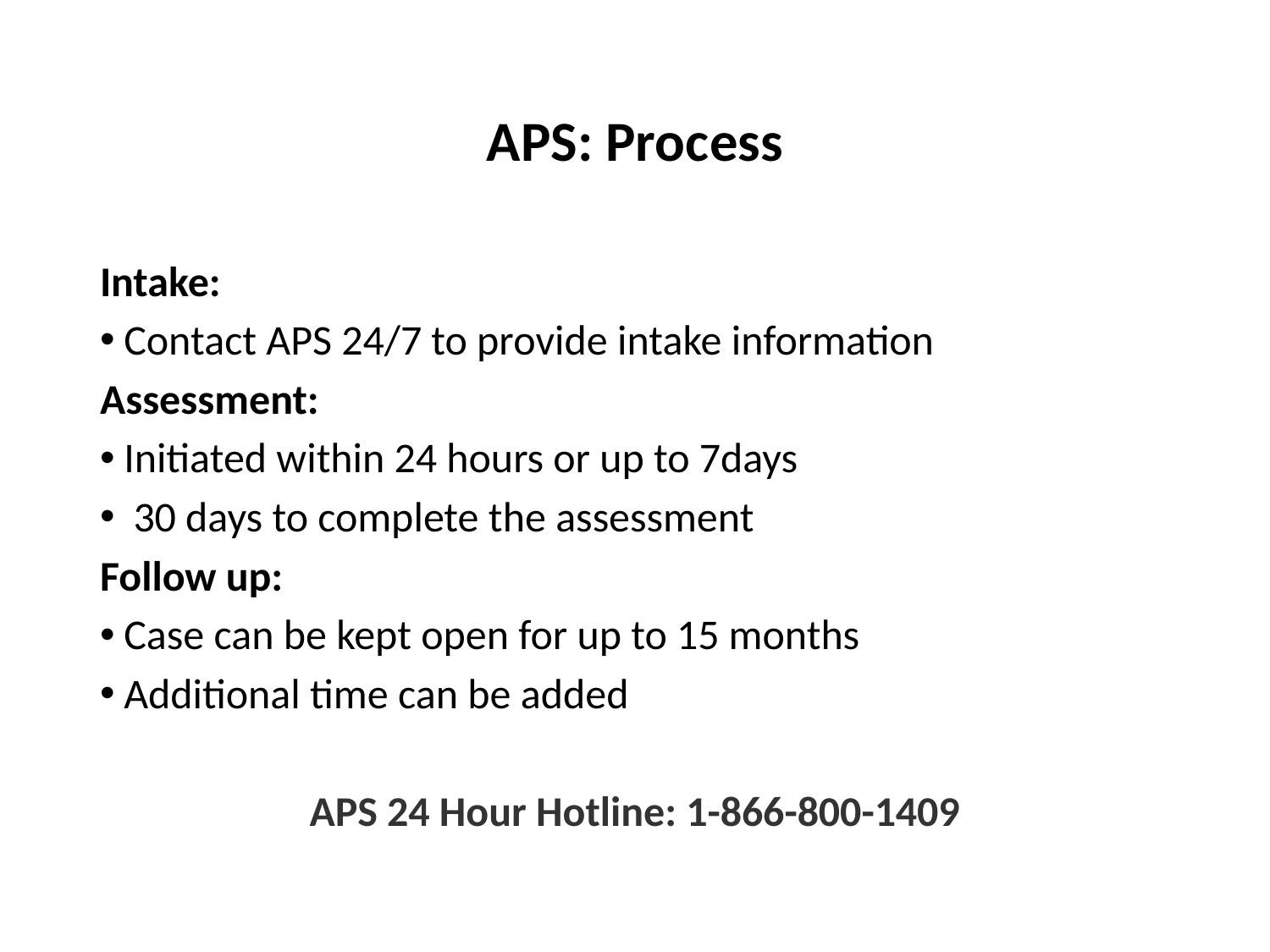

# APS: Process
Intake:
Contact APS 24/7 to provide intake information
Assessment:
Initiated within 24 hours or up to 7days
 30 days to complete the assessment
Follow up:
Case can be kept open for up to 15 months
Additional time can be added

APS 24 Hour Hotline: 1-866-800-1409